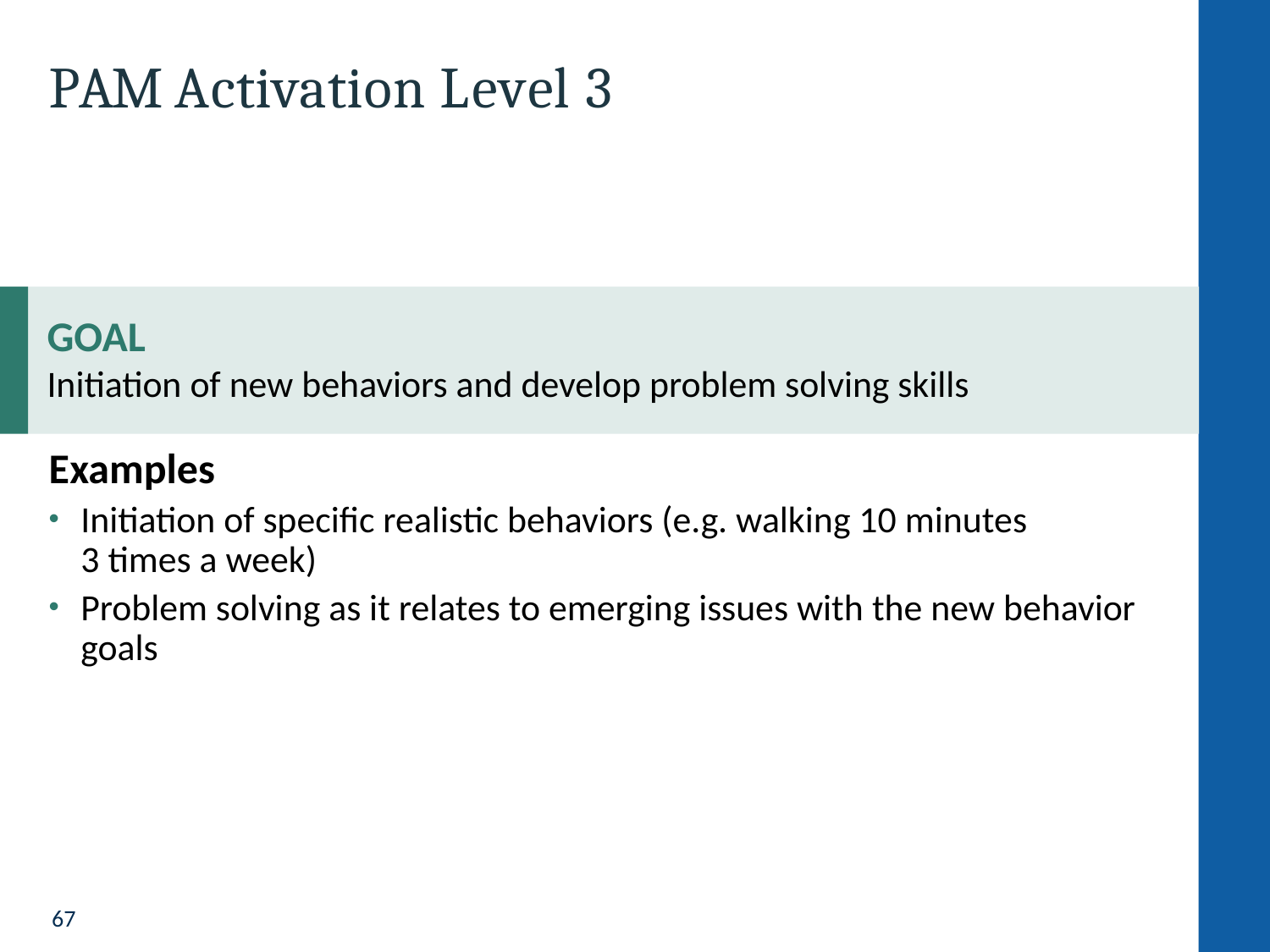

# PAM Activation Level 3

GOAL
Initiation of new behaviors and develop problem solving skills
Examples
Initiation of specific realistic behaviors (e.g. walking 10 minutes
3 times a week)
Problem solving as it relates to emerging issues with the new behavior goals